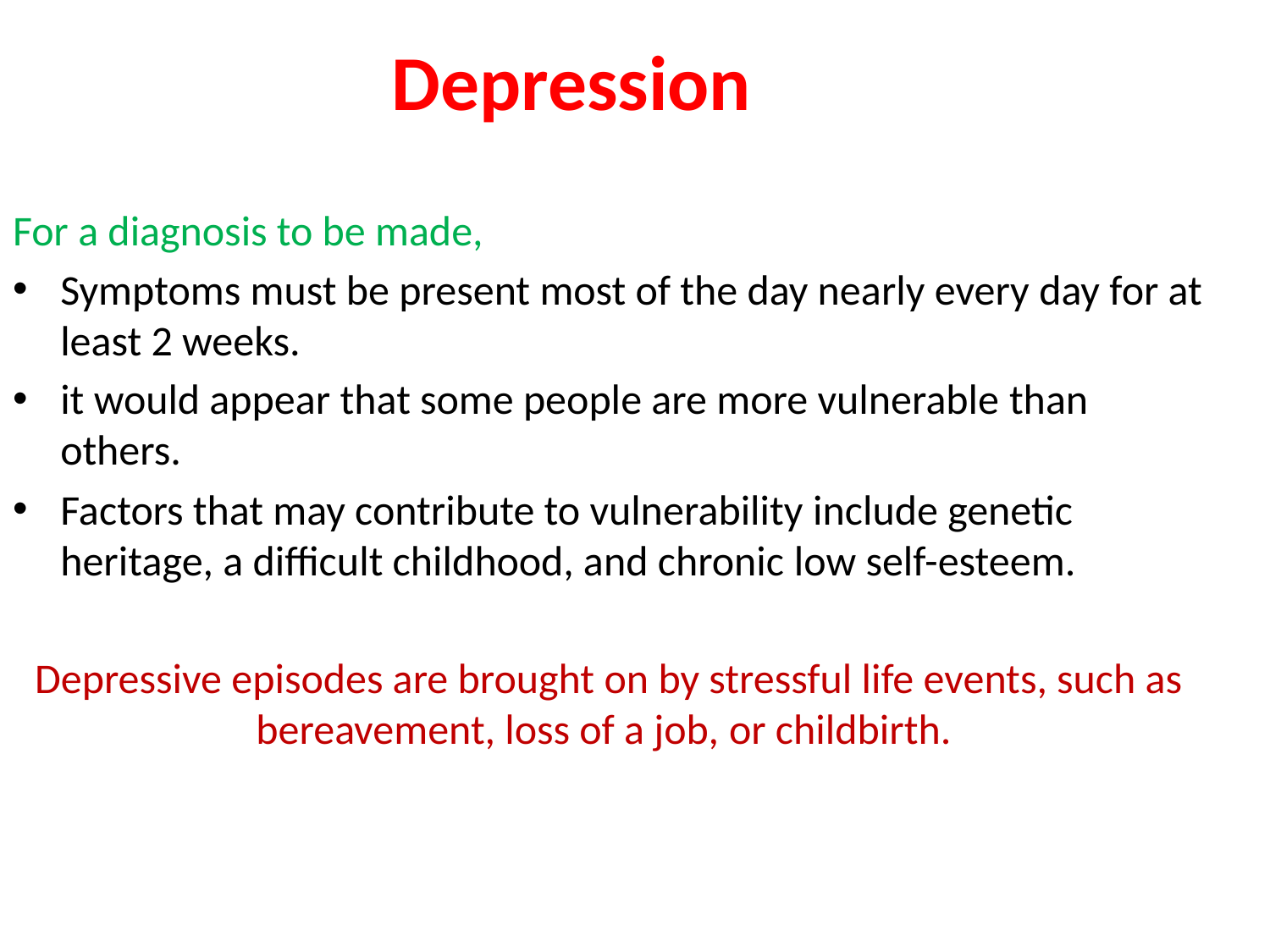

Depression

For a diagnosis to be made,
Symptoms must be present most of the day nearly every day for at least 2 weeks.
it would appear that some people are more vulnerable than others.
Factors that may contribute to vulnerability include genetic heritage, a difficult childhood, and chronic low self-esteem.

Depressive episodes are brought on by stressful life events, such as bereavement, loss of a job, or childbirth.